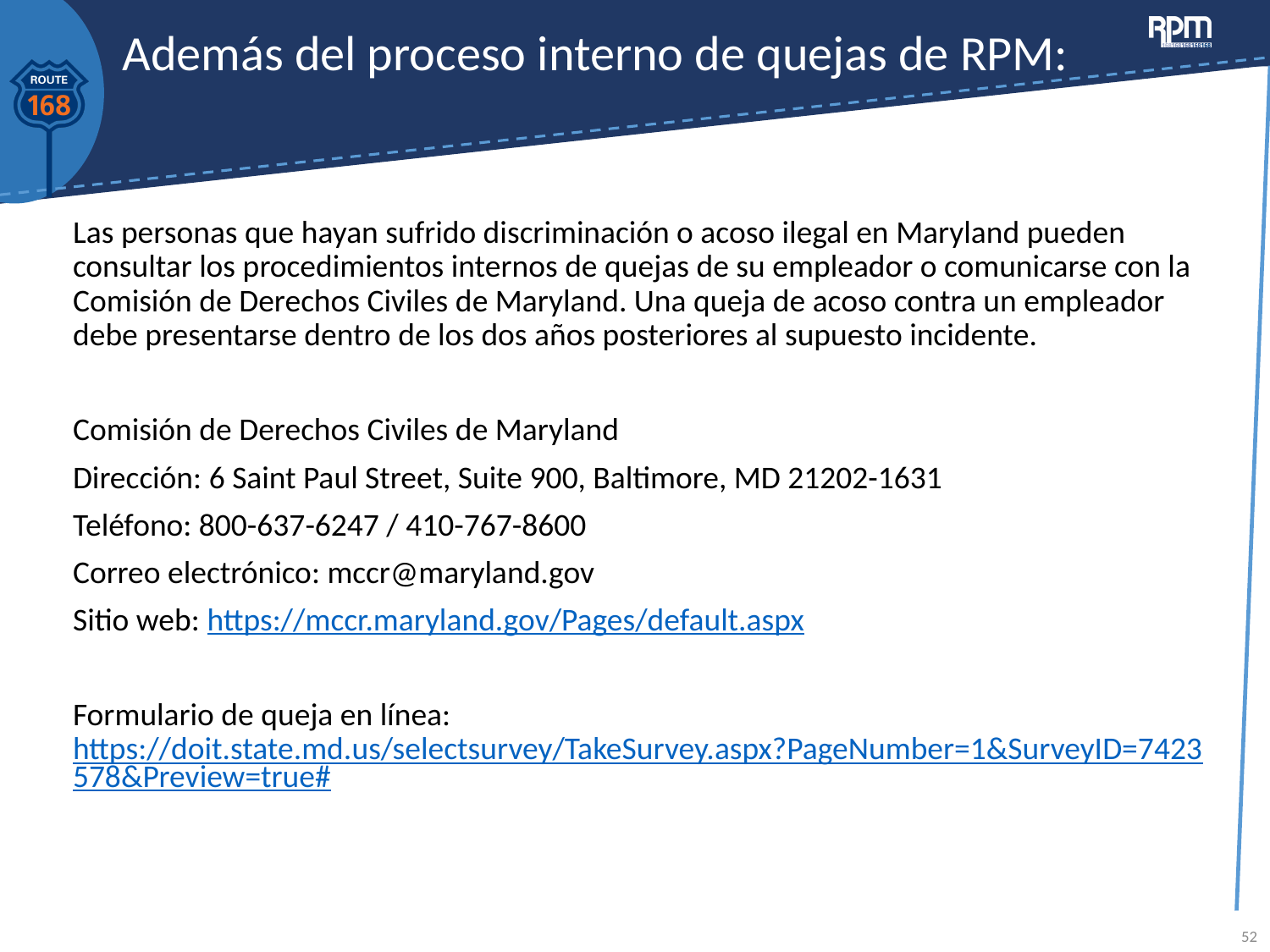

# Además del proceso interno de quejas de RPM:
Las personas que hayan sufrido discriminación o acoso ilegal en Maryland pueden consultar los procedimientos internos de quejas de su empleador o comunicarse con la Comisión de Derechos Civiles de Maryland. Una queja de acoso contra un empleador debe presentarse dentro de los dos años posteriores al supuesto incidente.

Comisión de Derechos Civiles de Maryland
Dirección: 6 Saint Paul Street, Suite 900, Baltimore, MD 21202-1631
Teléfono: 800-637-6247 / 410-767-8600
Correo electrónico: mccr@maryland.gov
Sitio web: https://mccr.maryland.gov/Pages/default.aspx

Formulario de queja en línea: https://doit.state.md.us/selectsurvey/TakeSurvey.aspx?PageNumber=1&SurveyID=7423578&Preview=true#
52